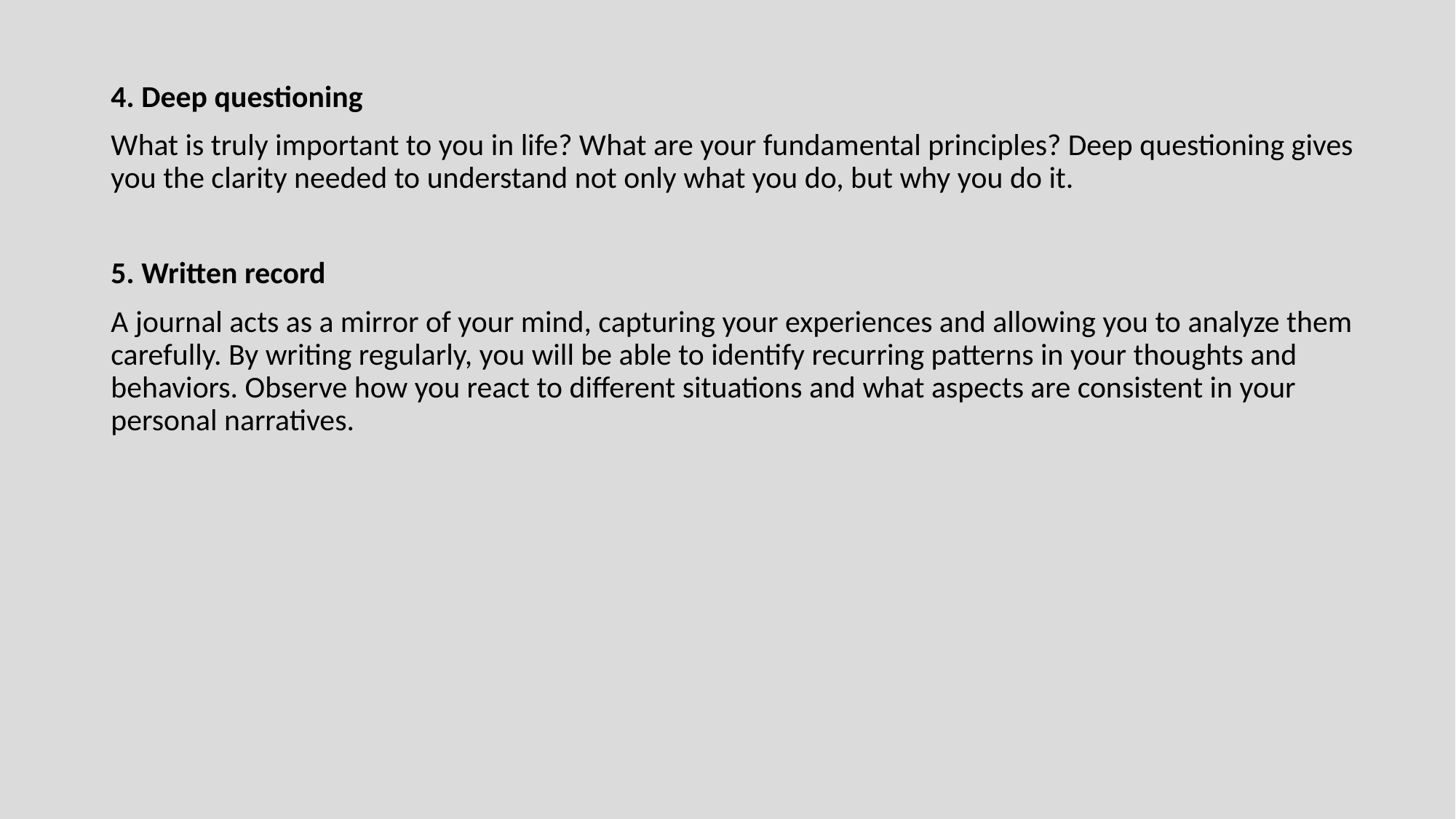

4. Deep questioning
What is truly important to you in life? What are your fundamental principles? Deep questioning gives you the clarity needed to understand not only what you do, but why you do it.

5. Written record
A journal acts as a mirror of your mind, capturing your experiences and allowing you to analyze them carefully. By writing regularly, you will be able to identify recurring patterns in your thoughts and behaviors. Observe how you react to different situations and what aspects are consistent in your personal narratives.